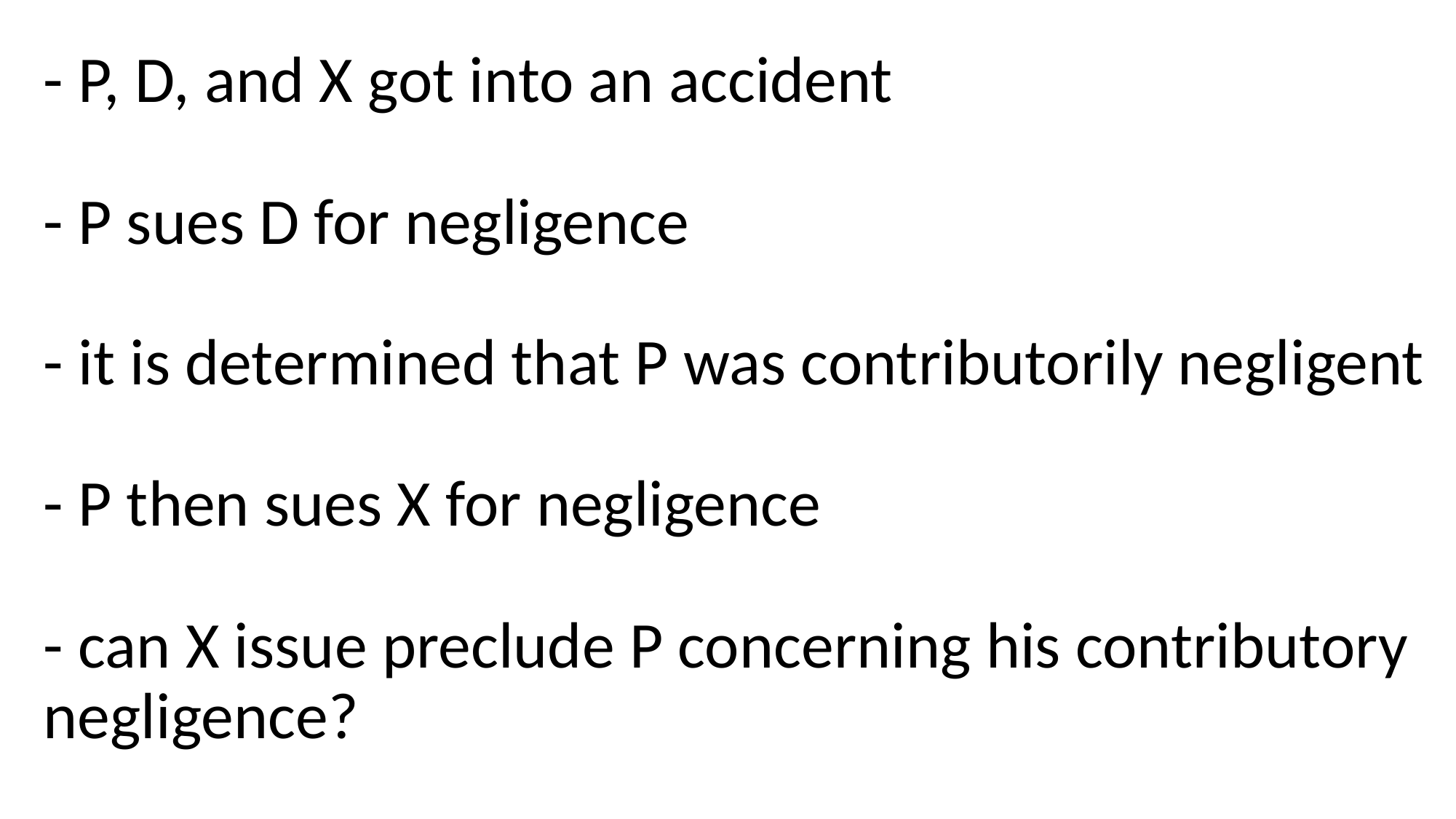

# - P, D, and X got into an accident - P sues D for negligence - it is determined that P was contributorily negligent - P then sues X for negligence - can X issue preclude P concerning his contributory negligence?